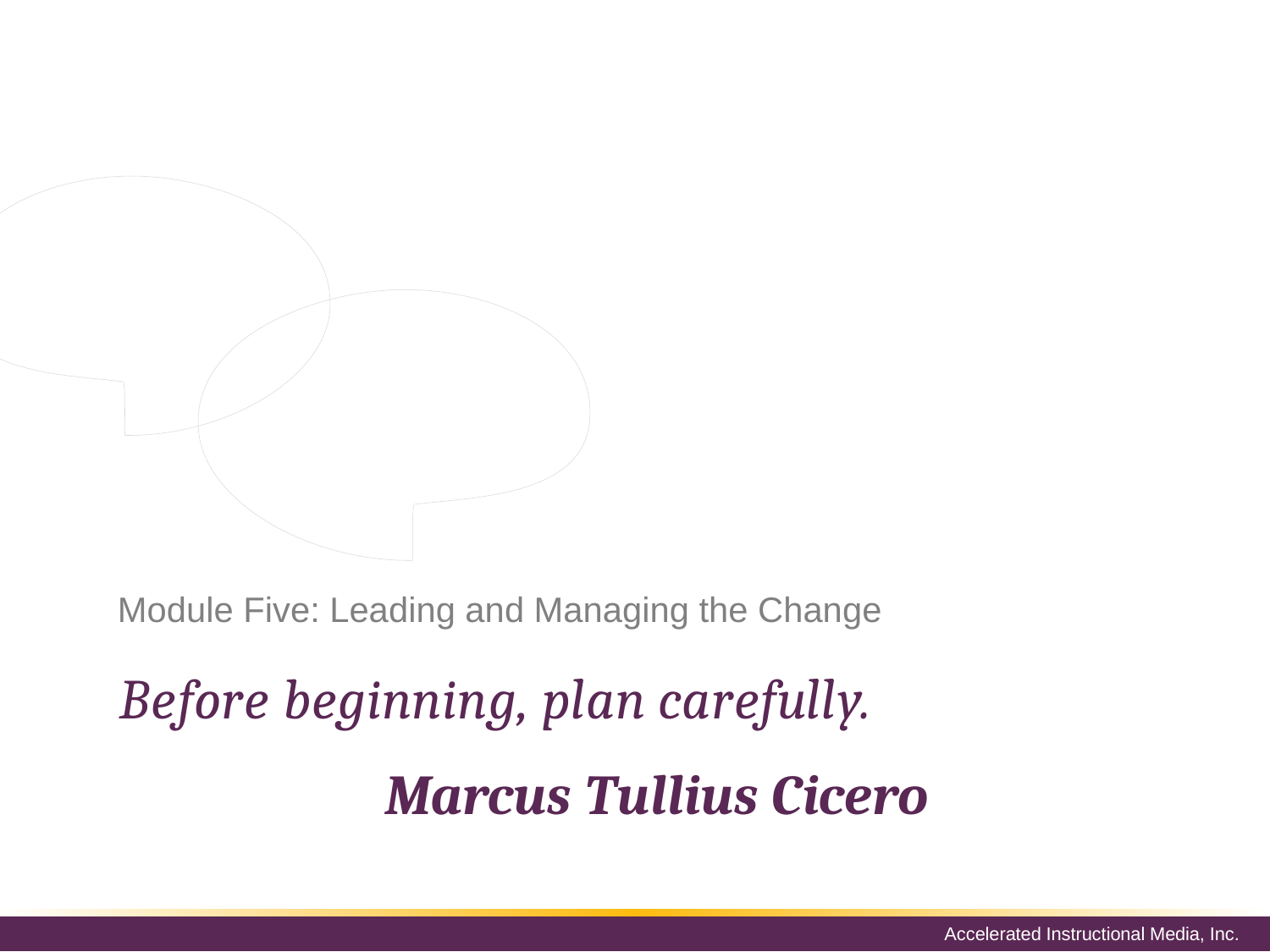

Every change begins with a leadership decision. Making the decision to institute changes is not always easy. Being prepared, planning well, and being surrounded by a good team will make that decision a lot easier.
# Module Five: Leading and Managing the Change
Before beginning, plan carefully.
Marcus Tullius Cicero